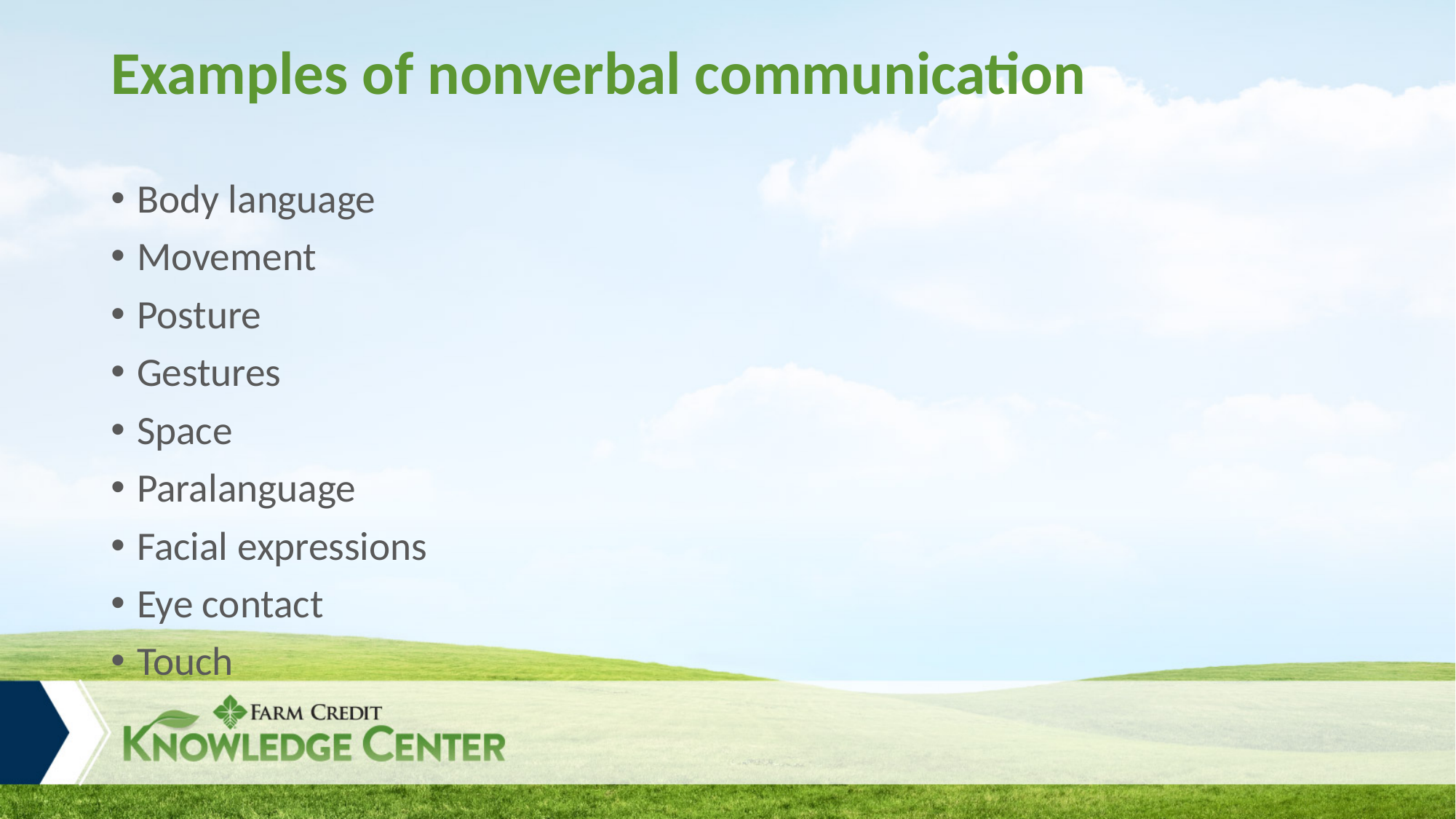

# Examples of nonverbal communication
Body language
Movement
Posture
Gestures
Space
Paralanguage
Facial expressions
Eye contact
Touch